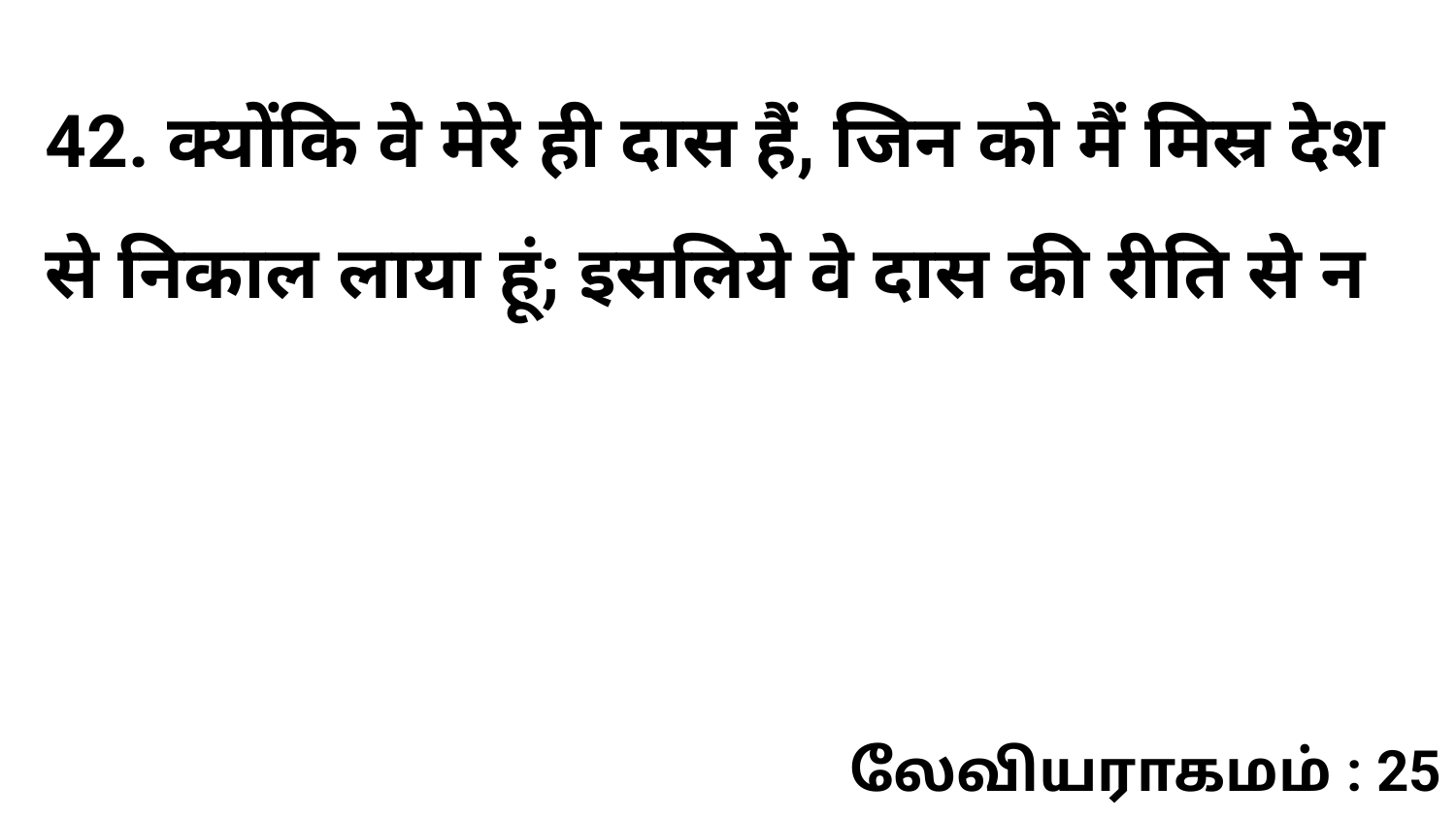

42. क्योंकि वे मेरे ही दास हैं, जिन को मैं मिस्र देश से निकाल लाया हूं; इसलिये वे दास की रीति से न
லேவியராகமம் : 25